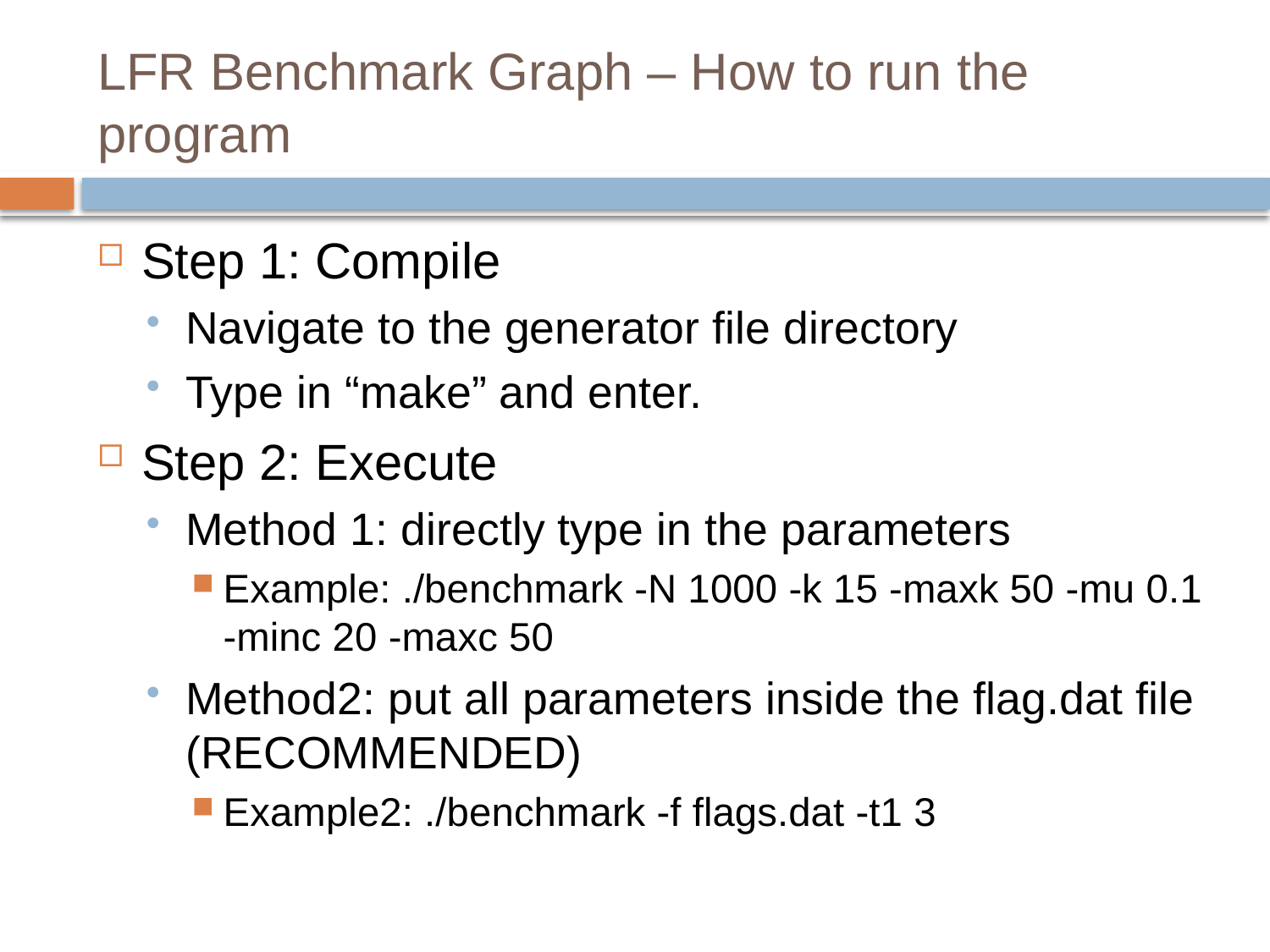

# LFR Benchmark Graph – How to run the program
Step 1: Compile
Navigate to the generator file directory
Type in “make” and enter.
Step 2: Execute
Method 1: directly type in the parameters
Example: ./benchmark -N 1000 -k 15 -maxk 50 -mu 0.1 -minc 20 -maxc 50
Method2: put all parameters inside the flag.dat file (RECOMMENDED)
Example2: ./benchmark -f flags.dat -t1 3